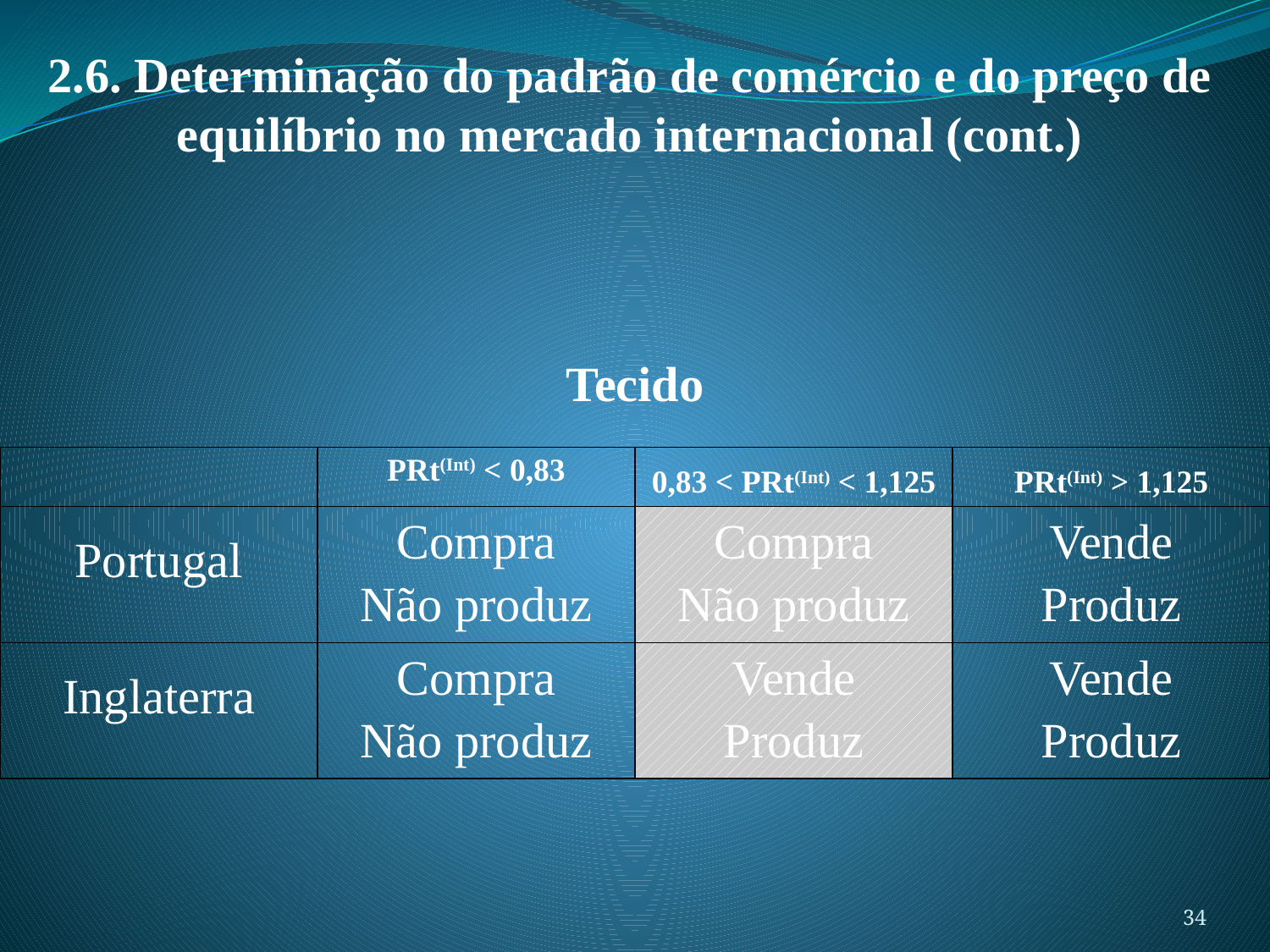

2.6. Determinação do padrão de comércio e do preço de equilíbrio no mercado internacional (cont.)
Tecido
|  | PRt(Int) < 0,83 | 0,83 < PRt(Int) < 1,125 | PRt(Int) > 1,125 |
| --- | --- | --- | --- |
| Portugal | Compra Não produz | Compra Não produz | Vende Produz |
| Inglaterra | Compra Não produz | Vende Produz | Vende Produz |
34